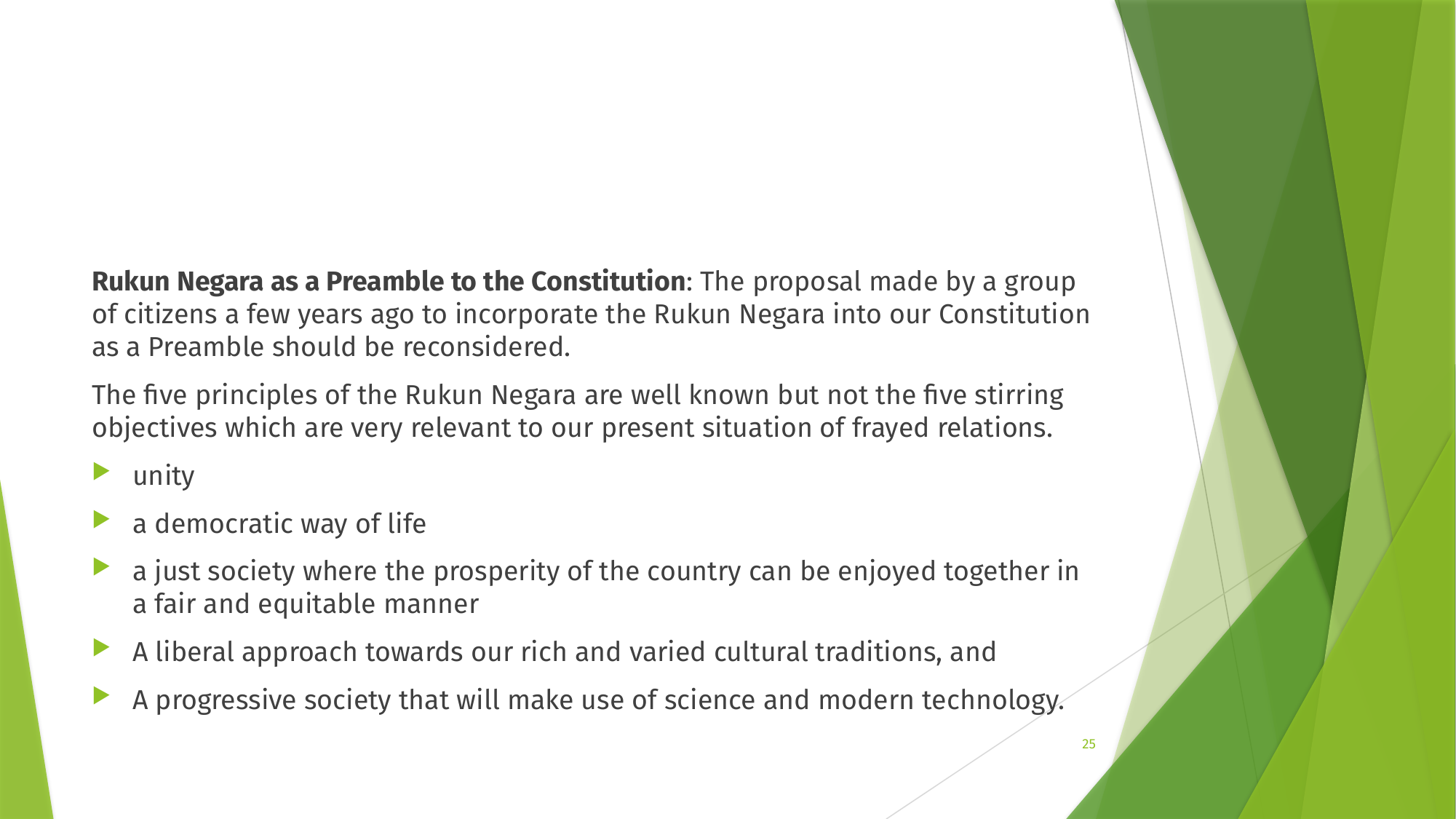

#
Rukun Negara as a Preamble to the Constitution: The proposal made by a group of citizens a few years ago to incorporate the Rukun Negara into our Constitution as a Preamble should be reconsidered.
The five principles of the Rukun Negara are well known but not the five stirring objectives which are very relevant to our present situation of frayed relations.
unity
a democratic way of life
a just society where the prosperity of the country can be enjoyed together in a fair and equitable manner
A liberal approach towards our rich and varied cultural traditions, and
A progressive society that will make use of science and modern technology.
25